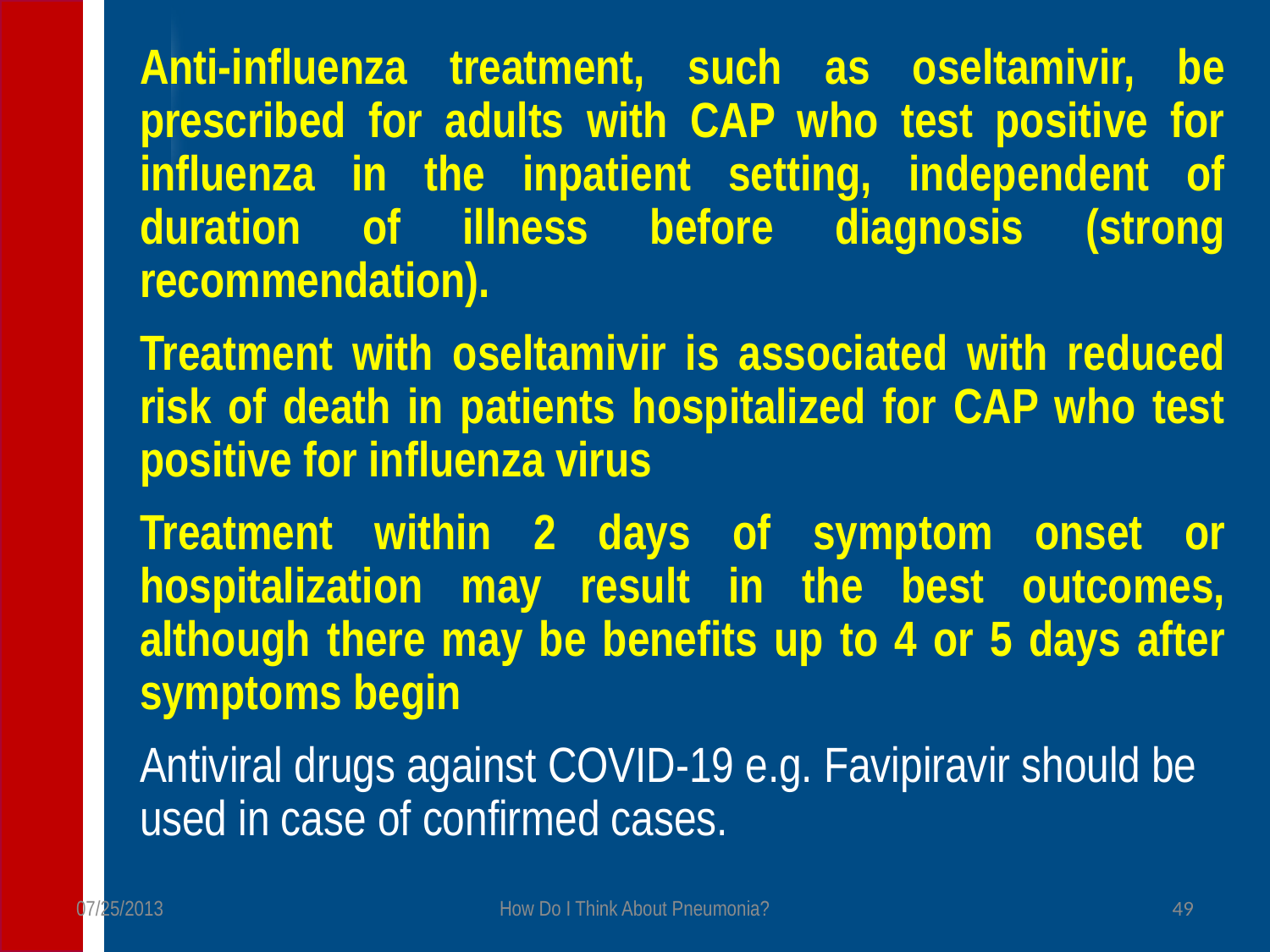

Anti-influenza treatment, such as oseltamivir, be prescribed for adults with CAP who test positive for influenza in the inpatient setting, independent of duration of illness before diagnosis (strong recommendation).
Treatment with oseltamivir is associated with reduced risk of death in patients hospitalized for CAP who test positive for influenza virus
Treatment within 2 days of symptom onset or hospitalization may result in the best outcomes, although there may be benefits up to 4 or 5 days after symptoms begin
Antiviral drugs against COVID-19 e.g. Favipiravir should be used in case of confirmed cases.
07/25/2013
How Do I Think About Pneumonia?
49